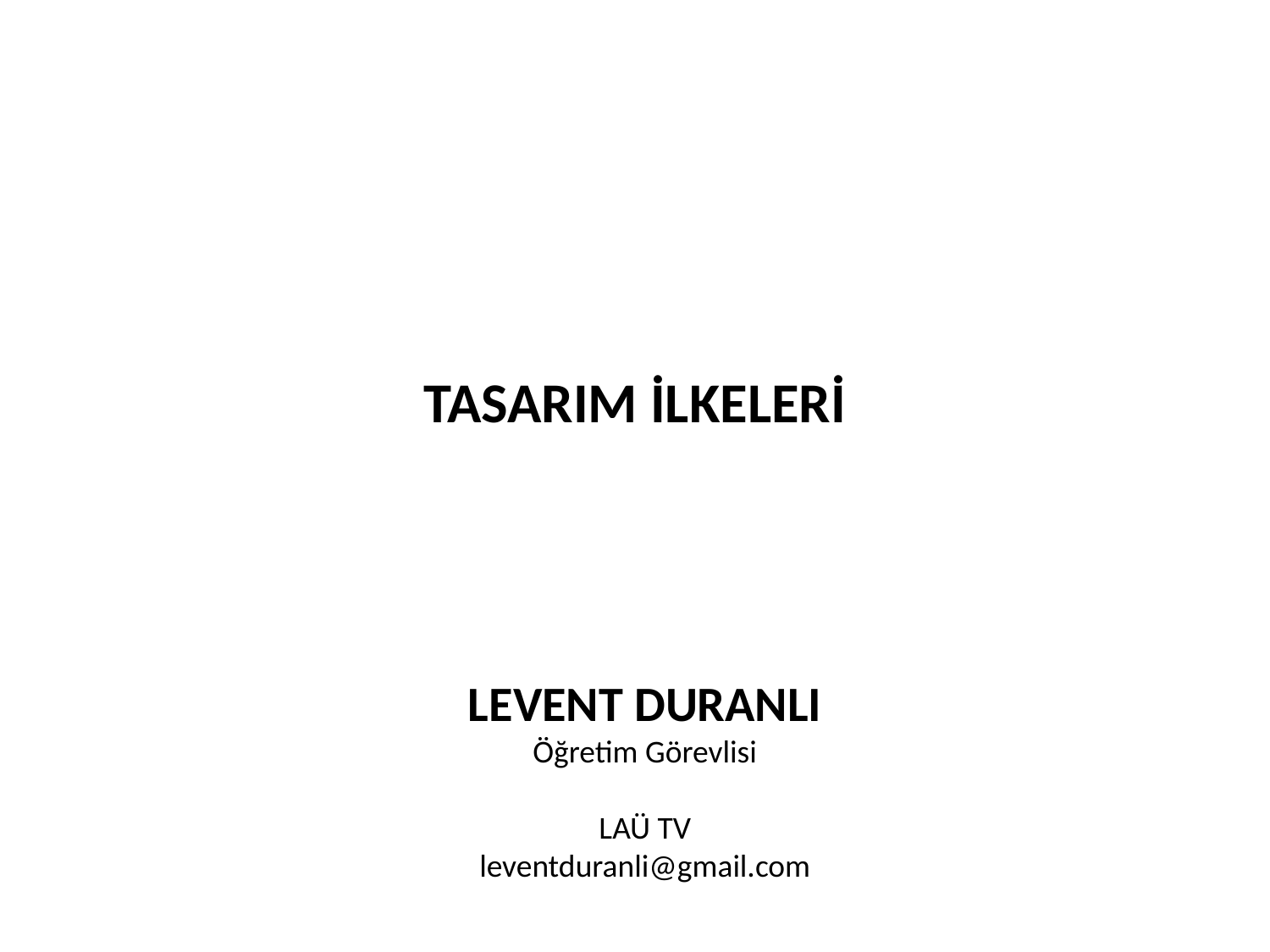

TASARIM İLKELERİ
LEVENT DURANLI
Öğretim Görevlisi

LAÜ TV
leventduranli@gmail.com